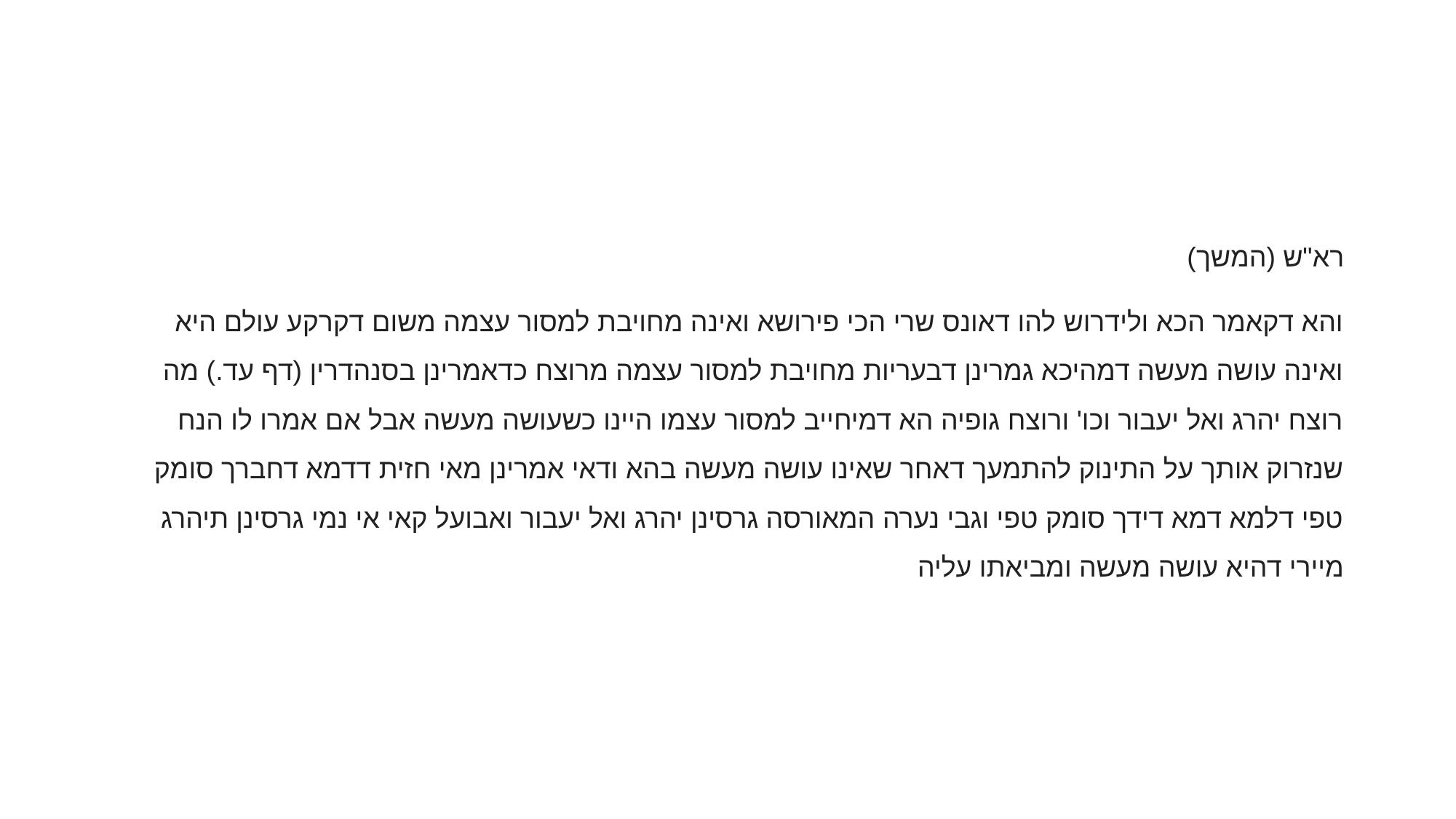

#
רא"ש (המשך)
והא דקאמר הכא ולידרוש להו דאונס שרי הכי פירושא ואינה מחויבת למסור עצמה משום דקרקע עולם היא ואינה עושה מעשה דמהיכא גמרינן דבעריות מחויבת למסור עצמה מרוצח כדאמרינן בסנהדרין (דף עד.) מה רוצח יהרג ואל יעבור וכו' ורוצח גופיה הא דמיחייב למסור עצמו היינו כשעושה מעשה אבל אם אמרו לו הנח שנזרוק אותך על התינוק להתמעך דאחר שאינו עושה מעשה בהא ודאי אמרינן מאי חזית דדמא דחברך סומק טפי דלמא דמא דידך סומק טפי וגבי נערה המאורסה גרסינן יהרג ואל יעבור ואבועל קאי אי נמי גרסינן תיהרג מיירי דהיא עושה מעשה ומביאתו עליה